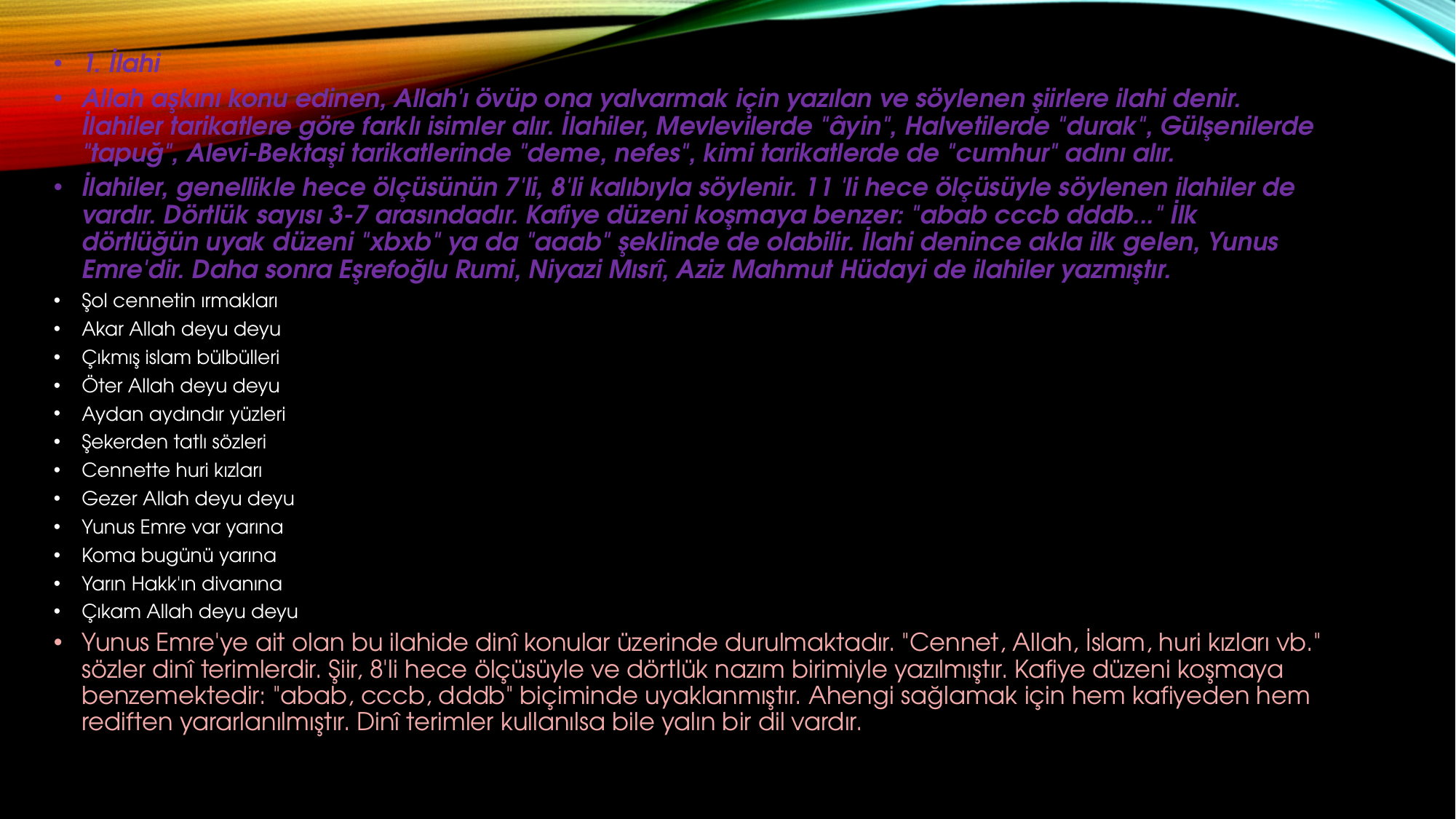

1. İlahi
Allah aşkını konu edinen, Allah'ı övüp ona yalvarmak için yazılan ve söylenen şiirlere ilahi denir. İlahiler tarikatlere göre farklı isimler alır. İlahiler, Mevlevilerde "âyin", Halvetilerde "durak", Gülşenilerde "tapuğ", Alevi-Bektaşi tarikatlerinde "deme, nefes", kimi tarikatlerde de "cumhur" adını alır.
İlahiler, genellikle hece ölçüsünün 7'li, 8'li kalıbıyla söylenir. 11 'li hece ölçüsüyle söylenen ilahiler de vardır. Dörtlük sayısı 3-7 arasındadır. Kafiye düzeni koşmaya benzer: "abab cccb dddb..." İlk dörtlüğün uyak düzeni "xbxb" ya da "aaab" şeklinde de olabilir. İlahi denince akla ilk gelen, Yunus Emre'dir. Daha sonra Eşrefoğlu Rumi, Niyazi Mısrî, Aziz Mahmut Hüdayi de ilahiler yazmıştır.
Şol cennetin ırmakları
Akar Allah deyu deyu
Çıkmış islam bülbülleri
Öter Allah deyu deyu
Aydan aydındır yüzleri
Şekerden tatlı sözleri
Cennette huri kızları
Gezer Allah deyu deyu
Yunus Emre var yarına
Koma bugünü yarına
Yarın Hakk'ın divanına
Çıkam Allah deyu deyu
Yunus Emre'ye ait olan bu ilahide dinî konular üzerinde durulmaktadır. "Cennet, Allah, İslam, huri kızları vb." sözler dinî terimlerdir. Şiir, 8'li hece ölçüsüyle ve dörtlük nazım birimiyle yazılmıştır. Kafiye düzeni koşmaya benzemektedir: "abab, cccb, dddb" biçiminde uyaklanmıştır. Ahengi sağlamak için hem kafiyeden hem rediften yararlanılmıştır. Dinî terimler kullanılsa bile yalın bir dil vardır.